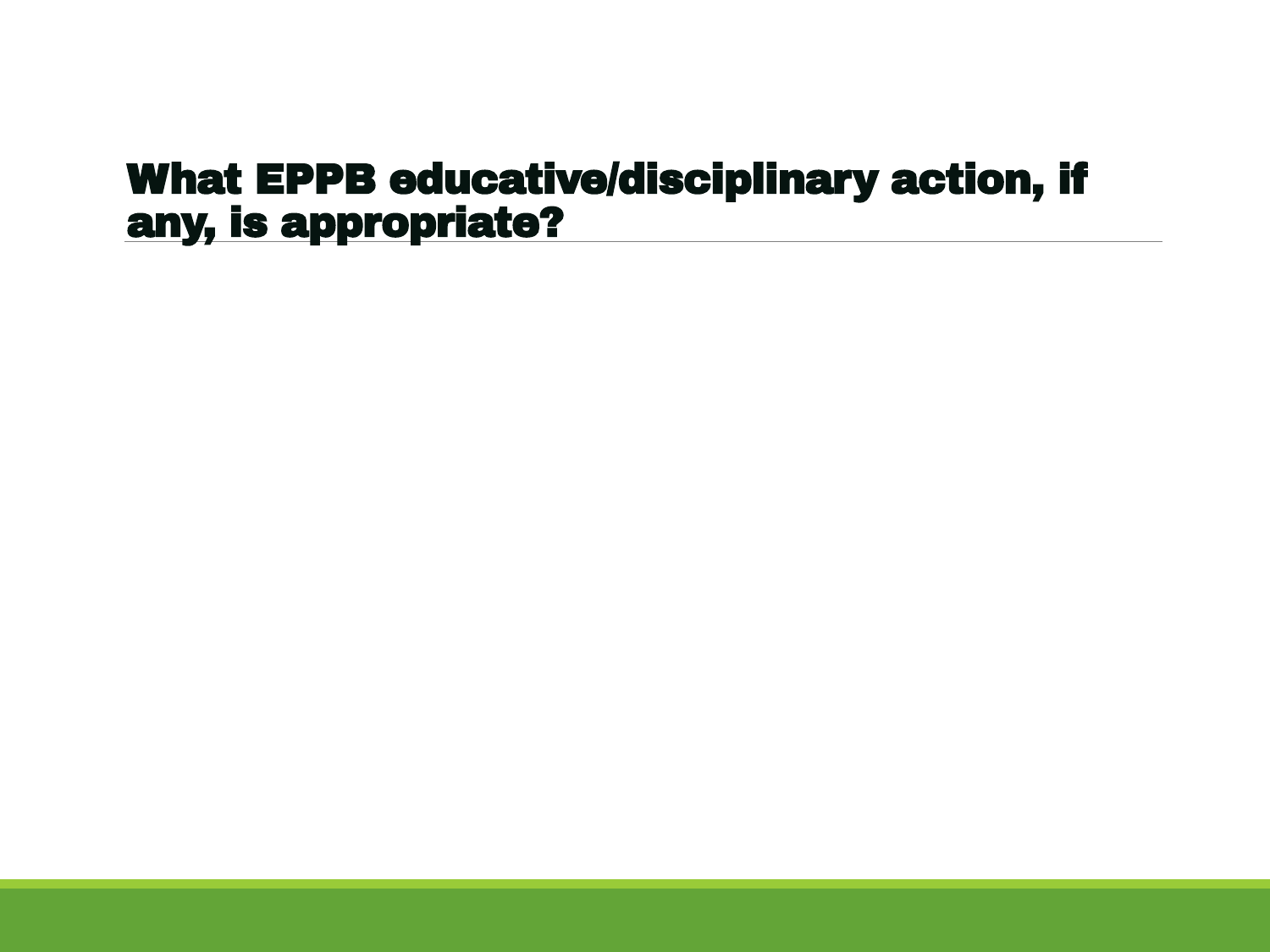

# What EPPB educative/disciplinary action, if any, is appropriate?